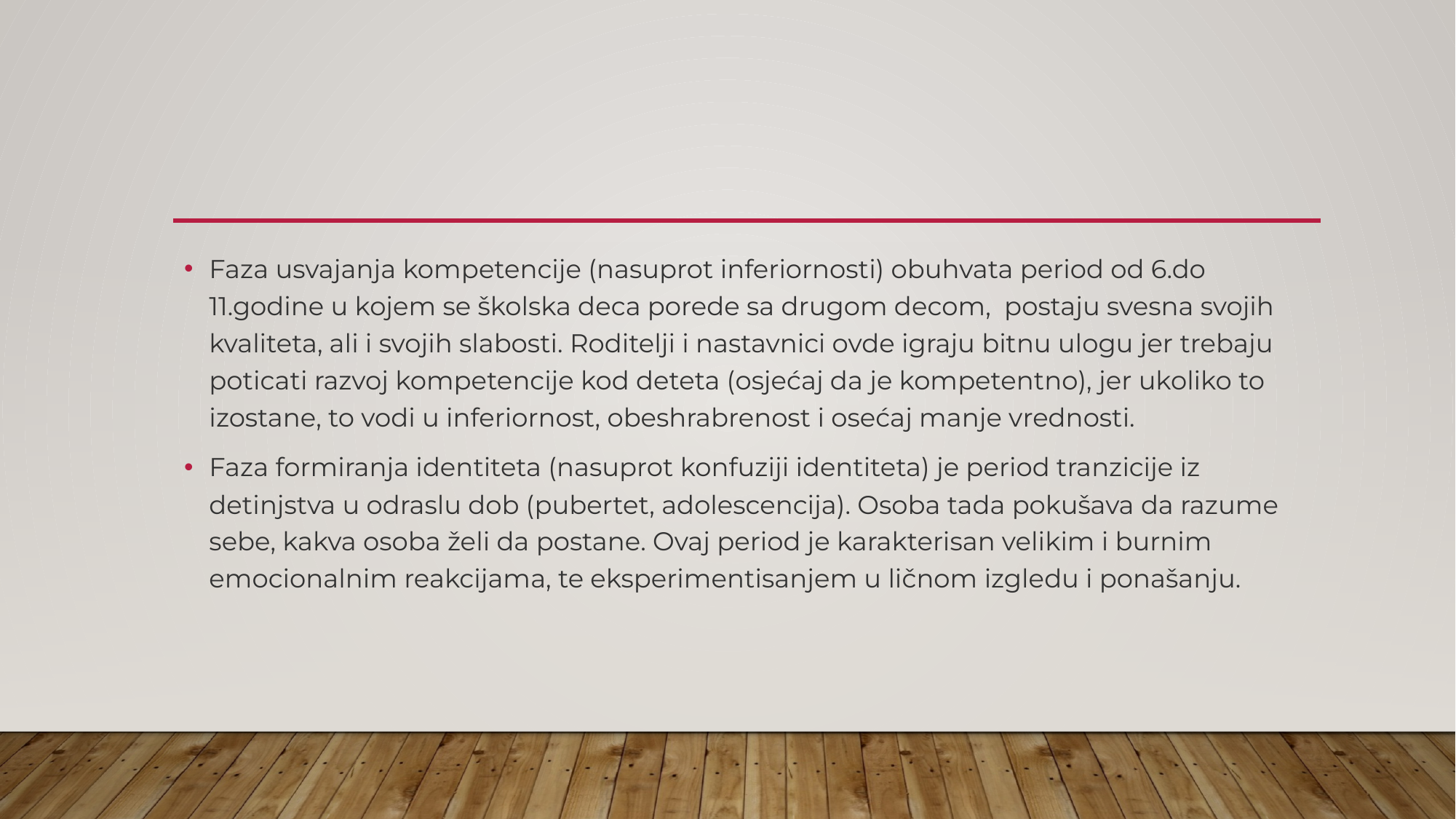

#
Faza usvajanja kompetencije (nasuprot inferiornosti) obuhvata period od 6.do 11.godine u kojem se školska deca porede sa drugom decom,  postaju svesna svojih kvaliteta, ali i svojih slabosti. Roditelji i nastavnici ovde igraju bitnu ulogu jer trebaju poticati razvoj kompetencije kod deteta (osjećaj da je kompetentno), jer ukoliko to izostane, to vodi u inferiornost, obeshrabrenost i osećaj manje vrednosti.
Faza formiranja identiteta (nasuprot konfuziji identiteta) je period tranzicije iz detinjstva u odraslu dob (pubertet, adolescencija). Osoba tada pokušava da razume sebe, kakva osoba želi da postane. Ovaj period je karakterisan velikim i burnim emocionalnim reakcijama, te eksperimentisanjem u ličnom izgledu i ponašanju.